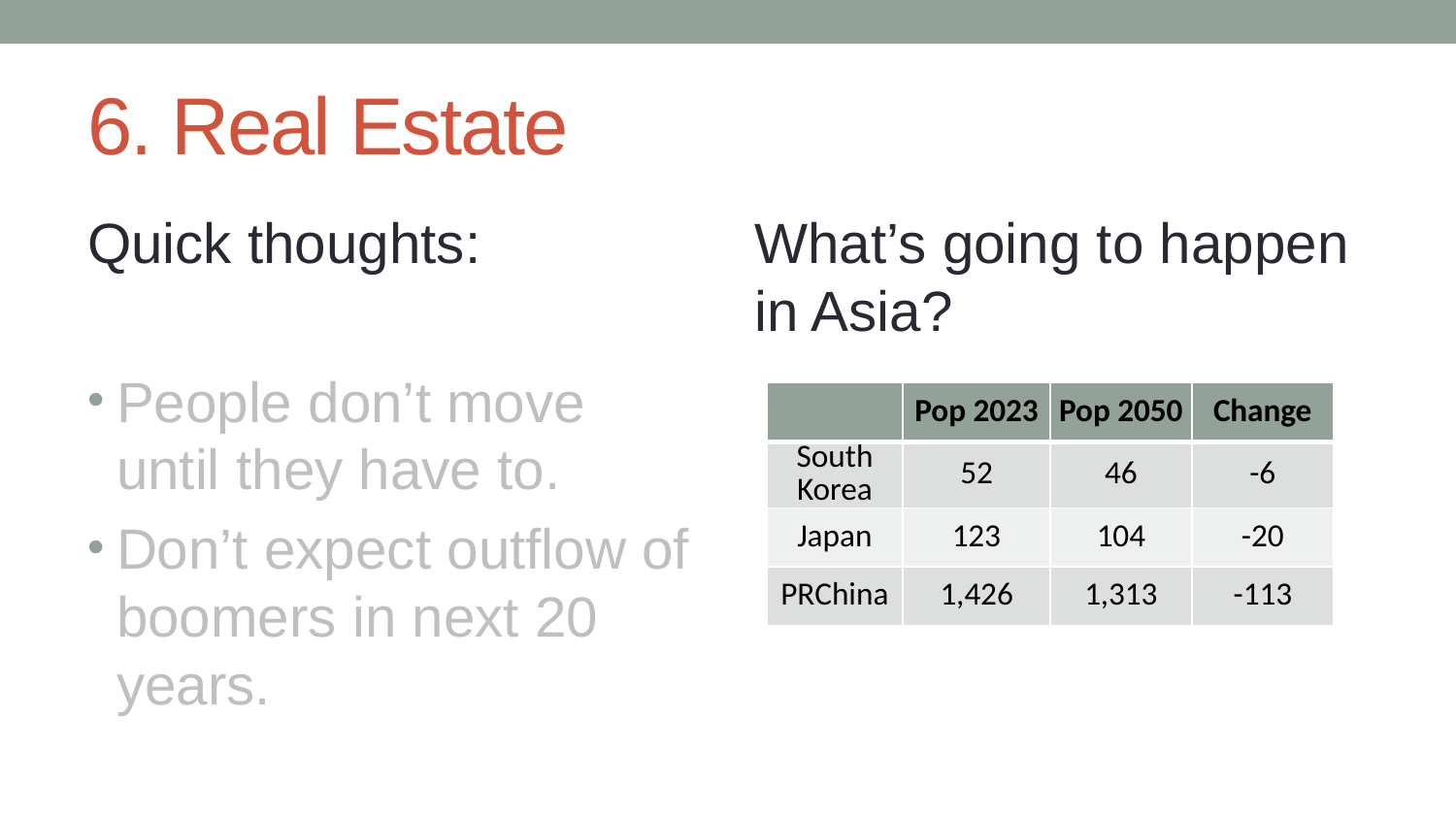

# 6. Real Estate
Quick thoughts:

People don’t move until they have to.
Don’t expect outflow of boomers in next 20 years.
What’s going to happen in Asia?

|  | Pop 2023 | Pop 2050 | Change |
| --- | --- | --- | --- |
| South Korea | 52 | 46 | -6 |
| Japan | 123 | 104 | -20 |
| PRChina | 1,426 | 1,313 | -113 |